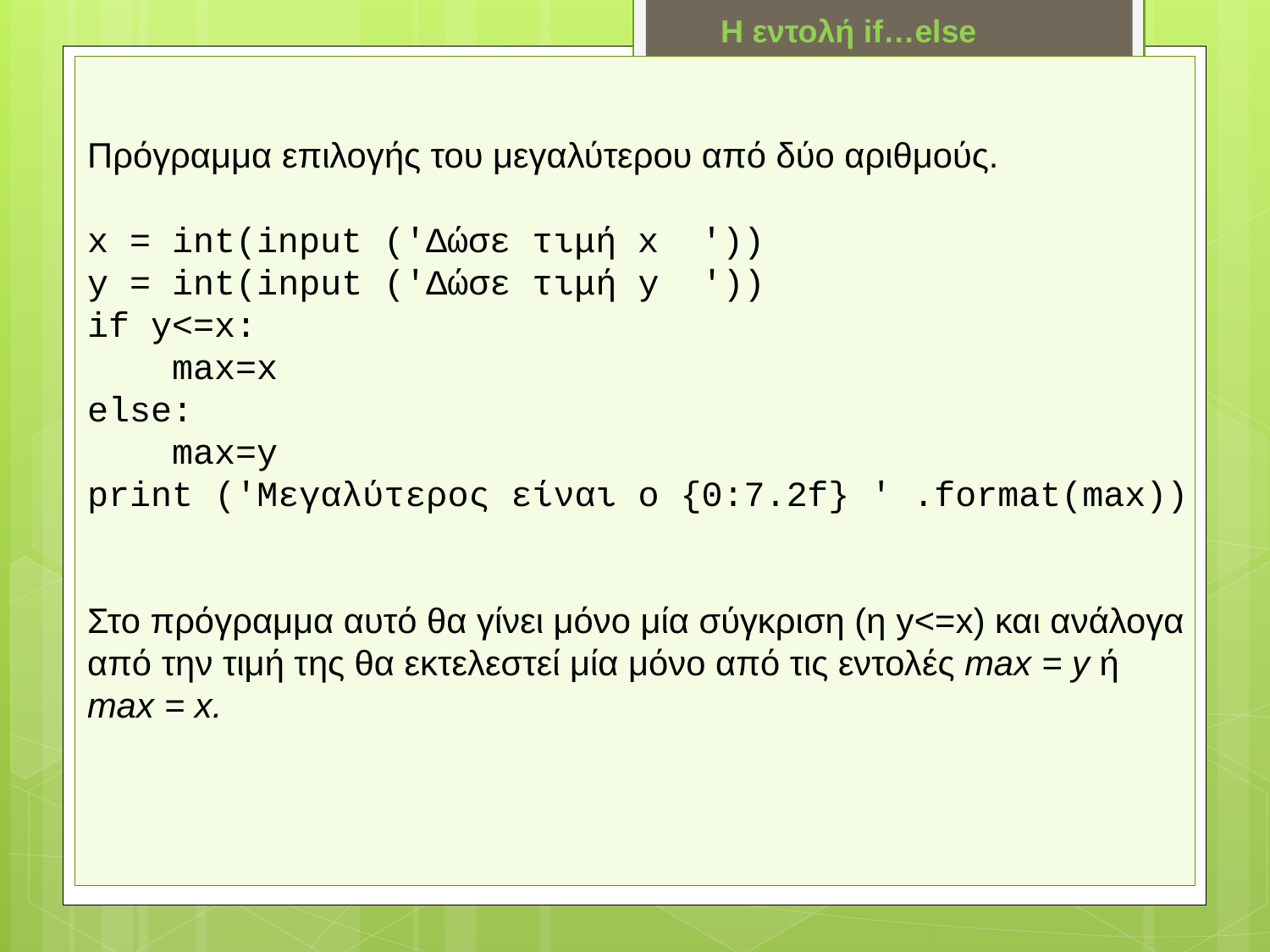

H εντολή if…else

Πρόγραμμα επιλογής του μεγαλύτερου από δύο αριθμούς.

x = int(input ('Δώσε τιμή x  '))
y = int(input ('Δώσε τιμή y  '))
if y<=x:
    max=x
else:
    max=y
print ('Μεγαλύτερος είναι ο {0:7.2f} ' .format(max))

Στο πρόγραμμα αυτό θα γίνει μόνο μία σύγκριση (η y<=x) και ανάλογα από την τιμή της θα εκτελεστεί μία μόνο από τις εντολές max = y ή  max = x.